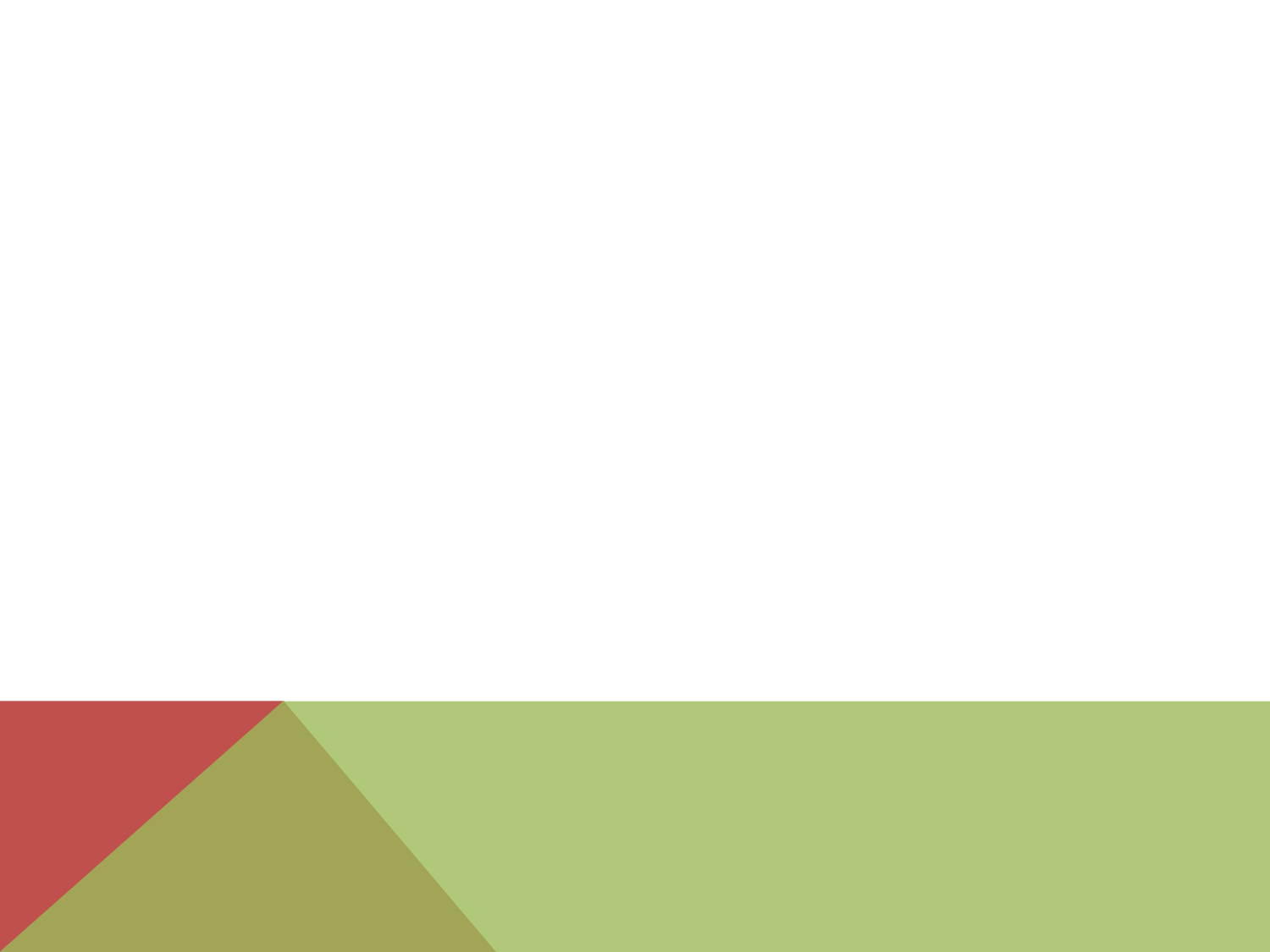

Barcelona 2017 Report
Numerous challenges planning & execution
IFOS 2017 Paris,
envisioned educational meeting young doctors Antalya without industry exhibition.
Growing safety concerns decided May 2016
relocate congress another country.
considering 16 venues Barcelona chosen
Turmoil itself in the months leading up to the event

Congress scientific & financial success